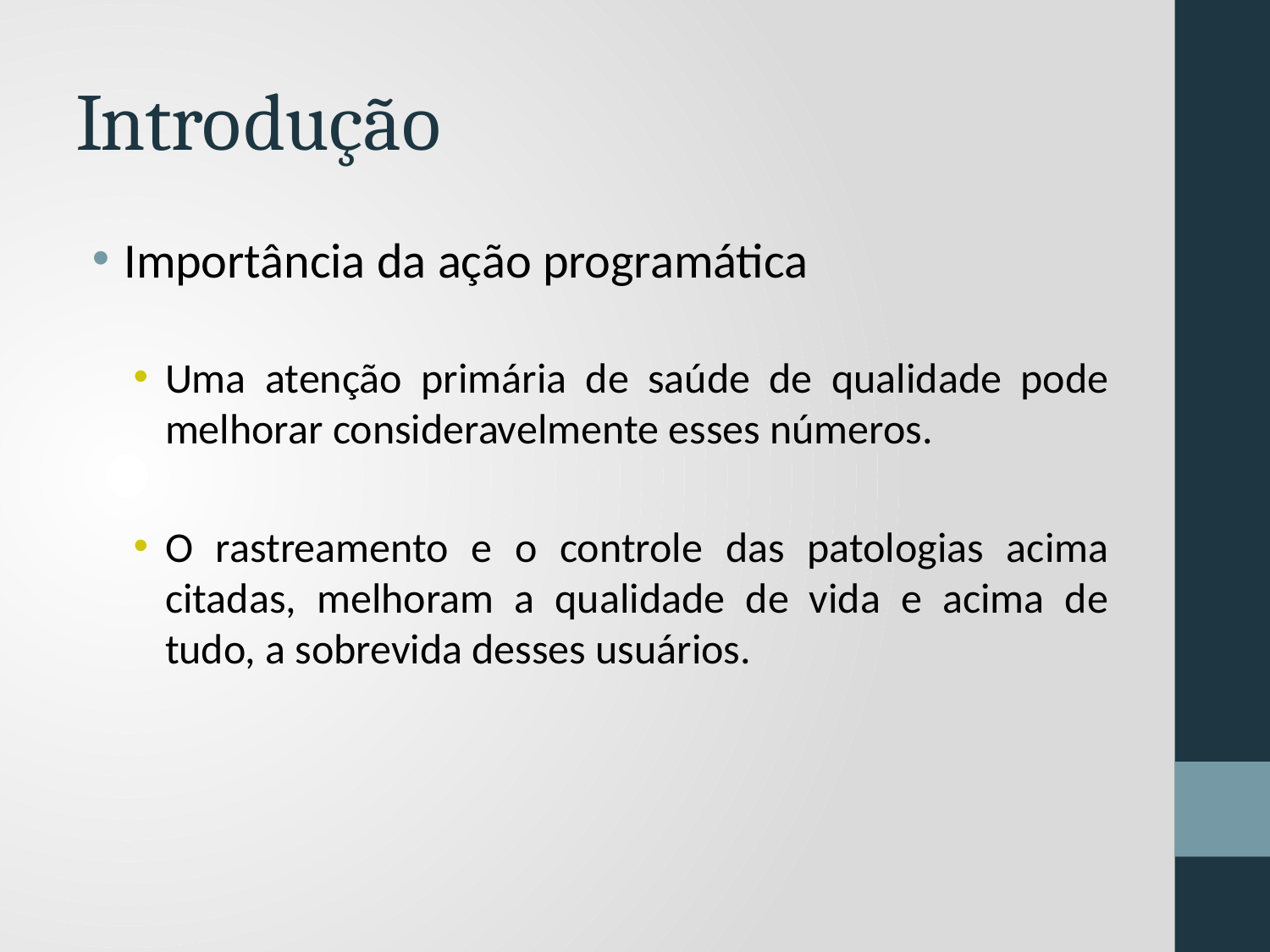

# Introdução
Importância da ação programática

Uma atenção primária de saúde de qualidade pode melhorar consideravelmente esses números.

O rastreamento e o controle das patologias acima citadas, melhoram a qualidade de vida e acima de tudo, a sobrevida desses usuários.